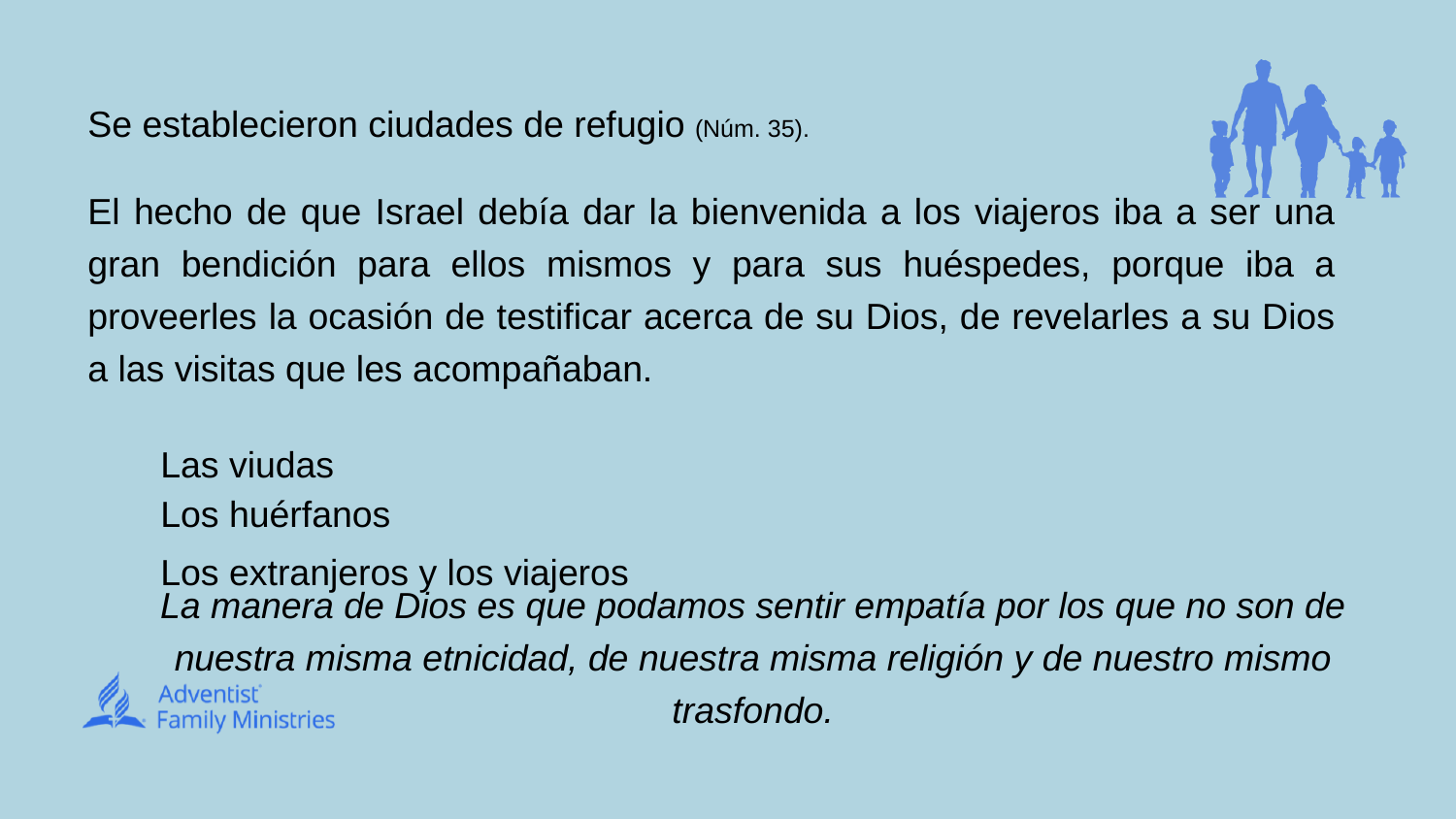

# Se establecieron ciudades de refugio (Núm. 35).

El hecho de que Israel debía dar la bienvenida a los viajeros iba a ser una gran bendición para ellos mismos y para sus huéspedes, porque iba a proveerles la ocasión de testificar acerca de su Dios, de revelarles a su Dios a las visitas que les acompañaban.

Las viudas
Los huérfanos
Los extranjeros y los viajeros
La manera de Dios es que podamos sentir empatía por los que no son de nuestra misma etnicidad, de nuestra misma religión y de nuestro mismo trasfondo.